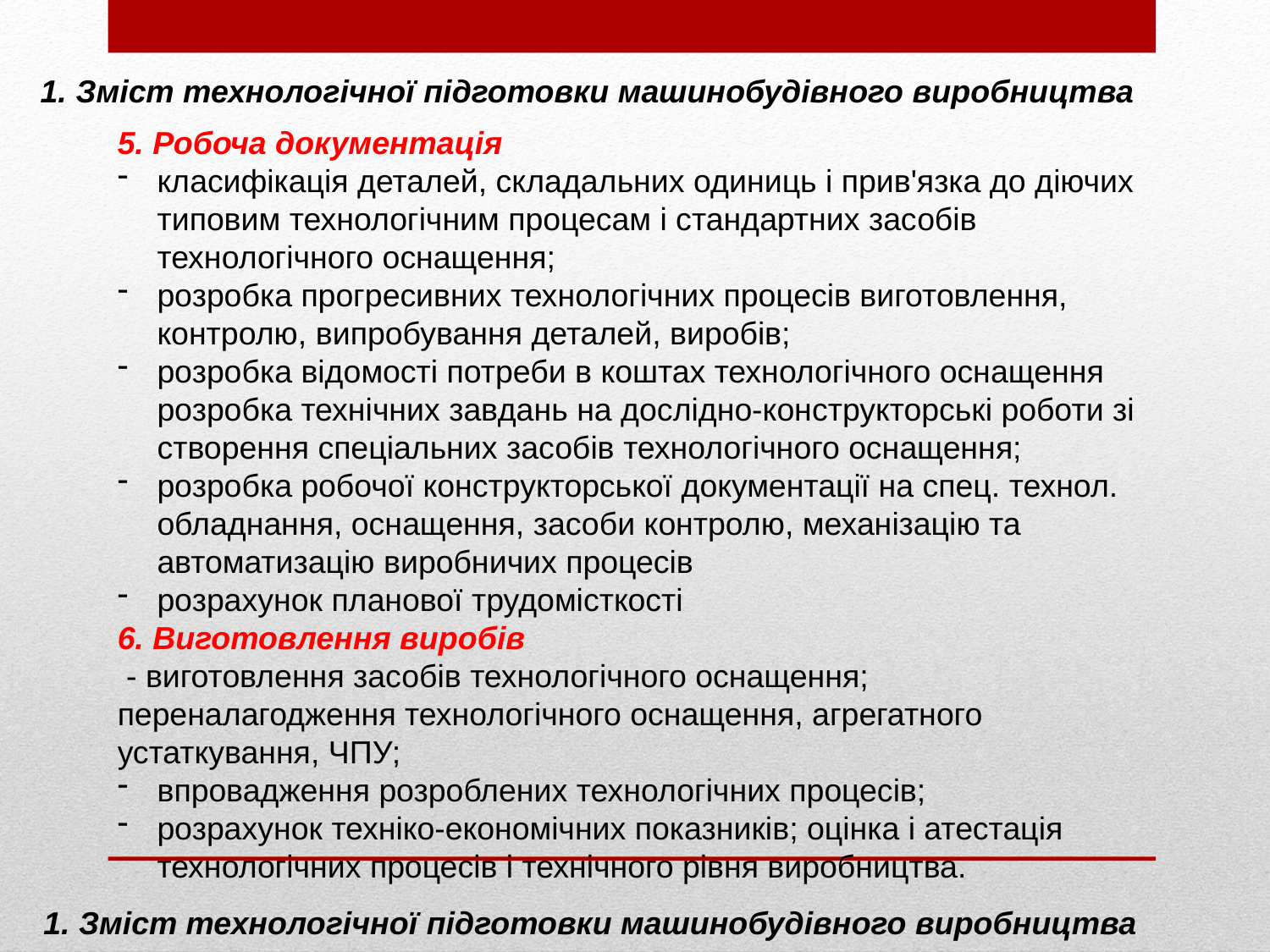

1. Зміст технологічної підготовки машинобудівного виробництва
5. Робоча документація
класифікація деталей, складальних одиниць і прив'язка до діючих типовим технологічним процесам і стандартних засобів технологічного оснащення;
розробка прогресивних технологічних процесів виготовлення, контролю, випробування деталей, виробів;
розробка відомості потреби в коштах технологічного оснащення розробка технічних завдань на дослідно-конструкторські роботи зі створення спеціальних засобів технологічного оснащення;
розробка робочої конструкторської документації на спец. технол. обладнання, оснащення, засоби контролю, механізацію та автоматизацію виробничих процесів
розрахунок планової трудомісткості
6. Виготовлення виробів
 - виготовлення засобів технологічного оснащення; переналагодження технологічного оснащення, агрегатного устаткування, ЧПУ;
впровадження розроблених технологічних процесів;
розрахунок техніко-економічних показників; оцінка і атестація технологічних процесів і технічного рівня виробництва.
1. Зміст технологічної підготовки машинобудівного виробництва